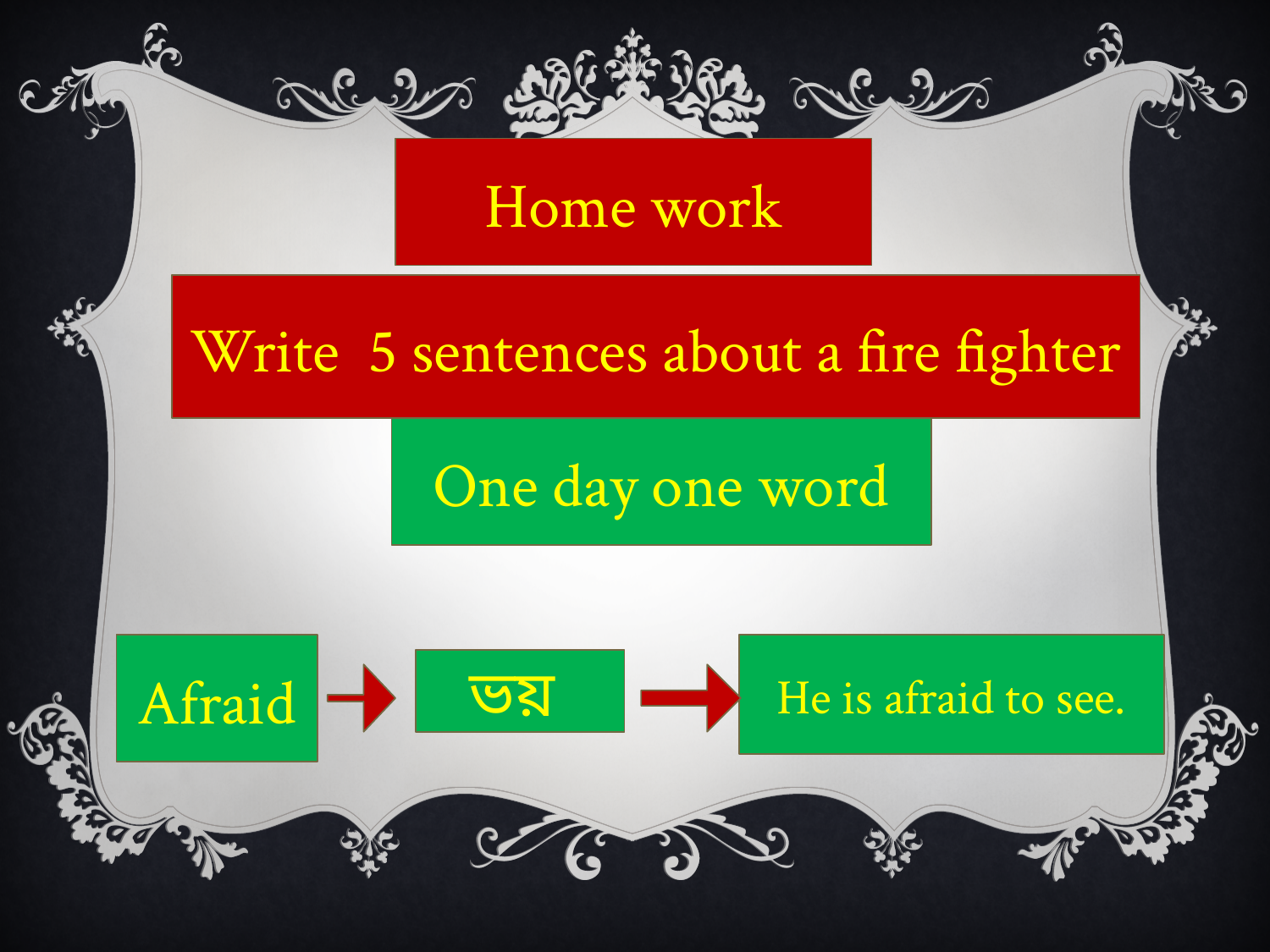

Home work
Write  5 sentences about a fire fighter
One day one word
He is afraid to see.
Afraid
ভয়